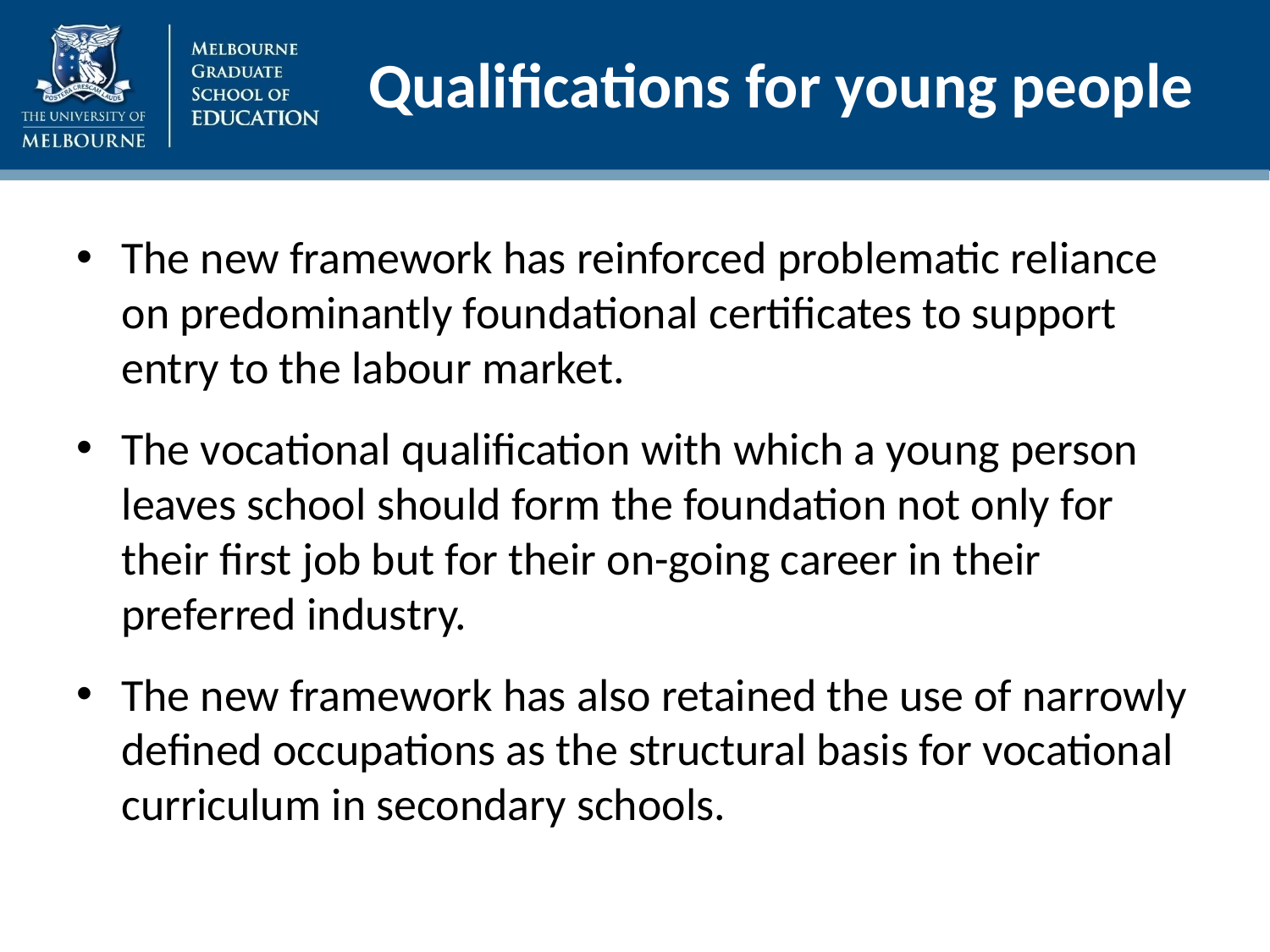

# Qualifications for young people
The new framework has reinforced problematic reliance on predominantly foundational certificates to support entry to the labour market.
The vocational qualification with which a young person leaves school should form the foundation not only for their first job but for their on-going career in their preferred industry.
The new framework has also retained the use of narrowly defined occupations as the structural basis for vocational curriculum in secondary schools.